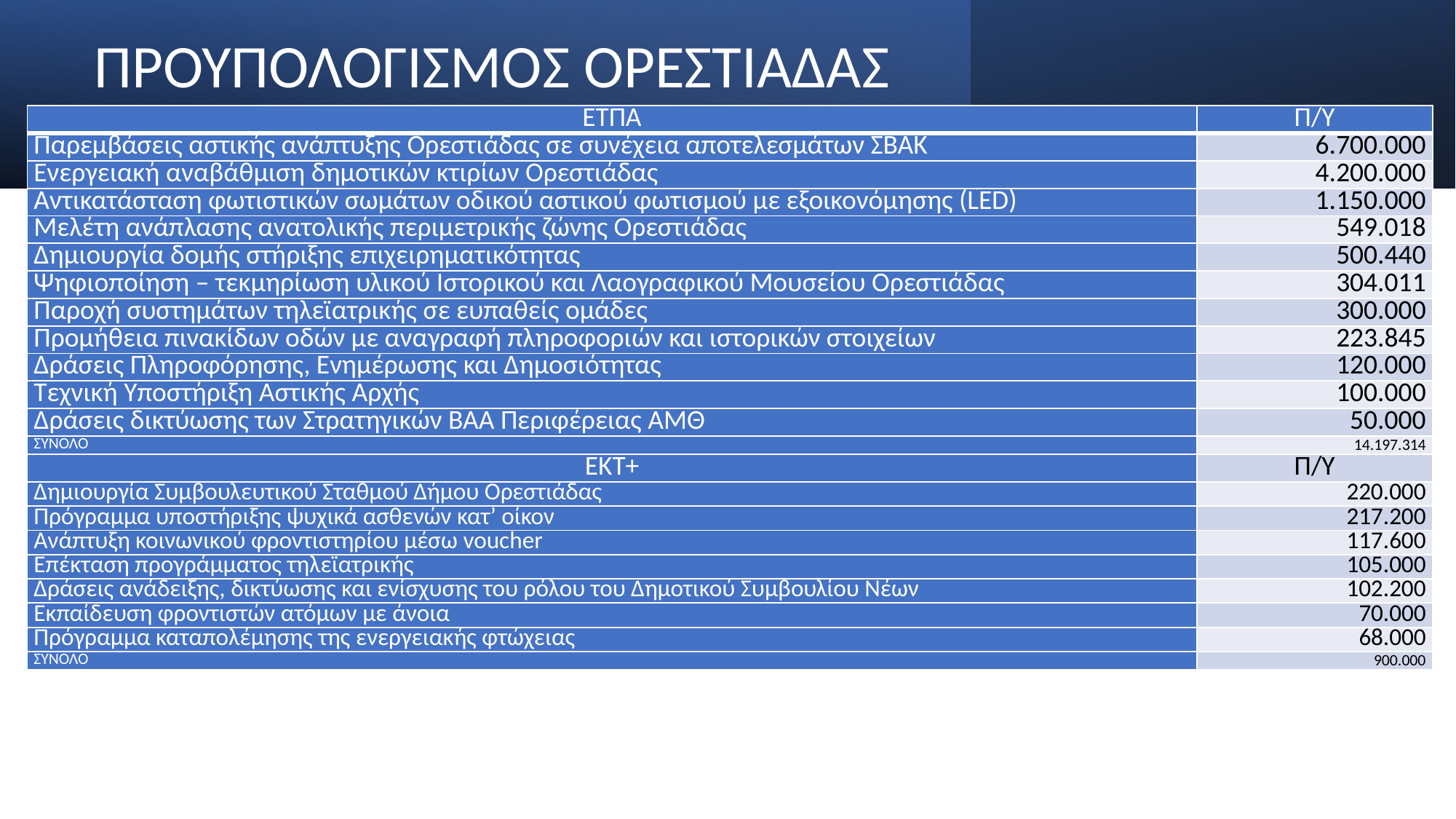

ΠΡΟΥΠΟΛΟΓΙΣΜΟΣ ΟΡΕΣΤΙΑΔΑΣ

| ΕΤΠΑ | Π/Υ |
| --- | --- |
| Παρεμβάσεις αστικής ανάπτυξης Ορεστιάδας σε συνέχεια αποτελεσμάτων ΣΒΑΚ | 6.700.000 |
| Ενεργειακή αναβάθμιση δημοτικών κτιρίων Ορεστιάδας | 4.200.000 |
| Αντικατάσταση φωτιστικών σωμάτων οδικού αστικού φωτισμού με εξοικονόμησης (LED) | 1.150.000 |
| Μελέτη ανάπλασης ανατολικής περιμετρικής ζώνης Ορεστιάδας | 549.018 |
| Δημιουργία δομής στήριξης επιχειρηματικότητας | 500.440 |
| Ψηφιοποίηση – τεκμηρίωση υλικού Ιστορικού και Λαογραφικού Μουσείου Ορεστιάδας | 304.011 |
| Παροχή συστημάτων τηλεϊατρικής σε ευπαθείς ομάδες | 300.000 |
| Προμήθεια πινακίδων οδών με αναγραφή πληροφοριών και ιστορικών στοιχείων | 223.845 |
| Δράσεις Πληροφόρησης, Ενημέρωσης και Δημοσιότητας | 120.000 |
| Τεχνική Υποστήριξη Αστικής Αρχής | 100.000 |
| Δράσεις δικτύωσης των Στρατηγικών ΒΑΑ Περιφέρειας ΑΜΘ | 50.000 |
| ΣΥΝΟΛΟ | 14.197.314 |
| ΕΚΤ+ | Π/Υ |
| Δημιουργία Συμβουλευτικού Σταθμού Δήμου Ορεστιάδας | 220.000 |
| Πρόγραμμα υποστήριξης ψυχικά ασθενών κατ’ οίκον | 217.200 |
| Ανάπτυξη κοινωνικού φροντιστηρίου μέσω voucher | 117.600 |
| Επέκταση προγράμματος τηλεϊατρικής | 105.000 |
| Δράσεις ανάδειξης, δικτύωσης και ενίσχυσης του ρόλου του Δημοτικού Συμβουλίου Νέων | 102.200 |
| Εκπαίδευση φροντιστών ατόμων με άνοια | 70.000 |
| Πρόγραμμα καταπολέμησης της ενεργειακής φτώχειας | 68.000 |
| ΣΥΝΟΛΟ | 900.000 |